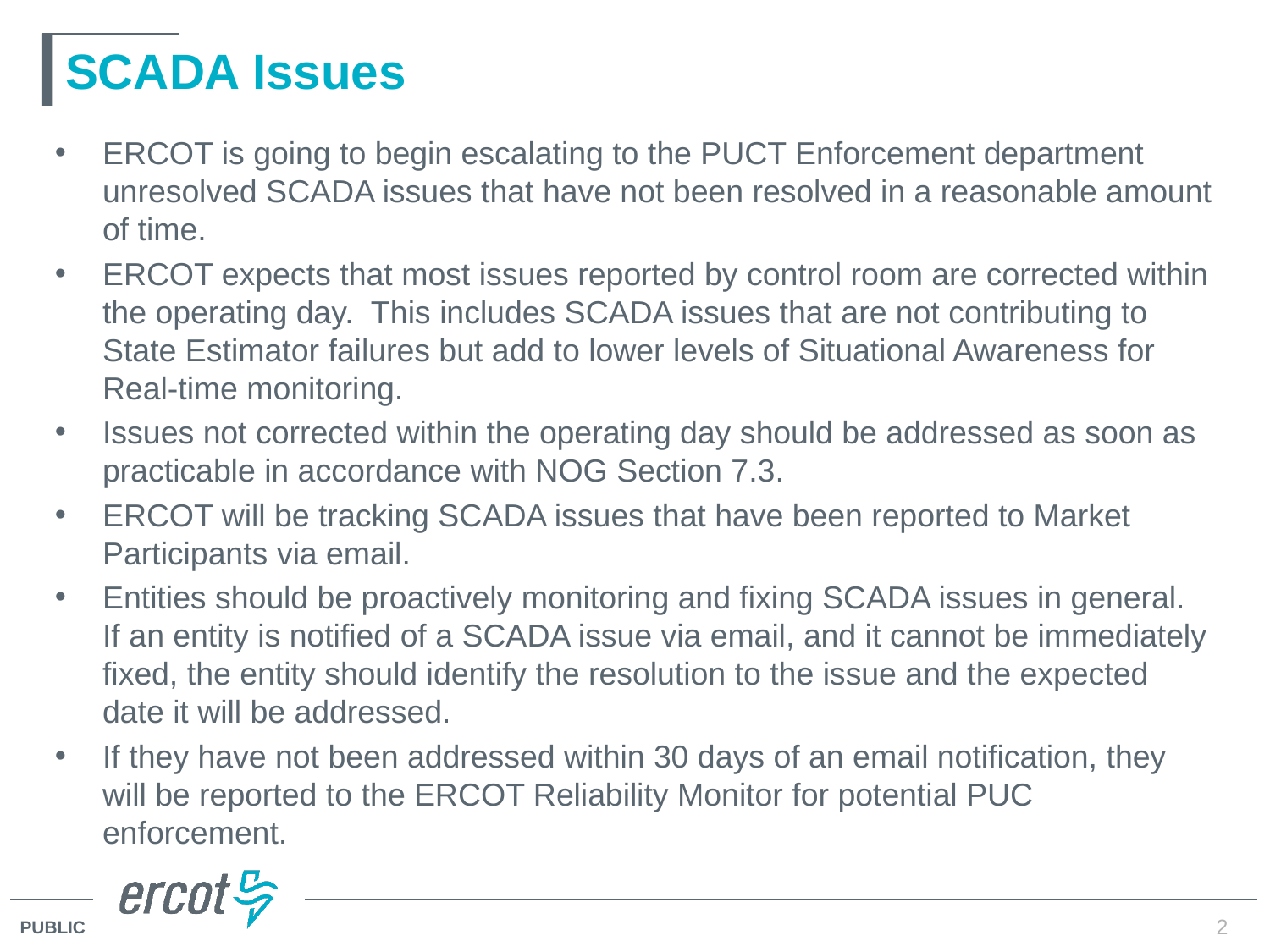

# SCADA Issues
ERCOT is going to begin escalating to the PUCT Enforcement department unresolved SCADA issues that have not been resolved in a reasonable amount of time.
ERCOT expects that most issues reported by control room are corrected within the operating day.  This includes SCADA issues that are not contributing to State Estimator failures but add to lower levels of Situational Awareness for Real-time monitoring.
Issues not corrected within the operating day should be addressed as soon as practicable in accordance with NOG Section 7.3.
ERCOT will be tracking SCADA issues that have been reported to Market Participants via email.
Entities should be proactively monitoring and fixing SCADA issues in general.  If an entity is notified of a SCADA issue via email, and it cannot be immediately fixed, the entity should identify the resolution to the issue and the expected date it will be addressed.
If they have not been addressed within 30 days of an email notification, they will be reported to the ERCOT Reliability Monitor for potential PUC enforcement.

2